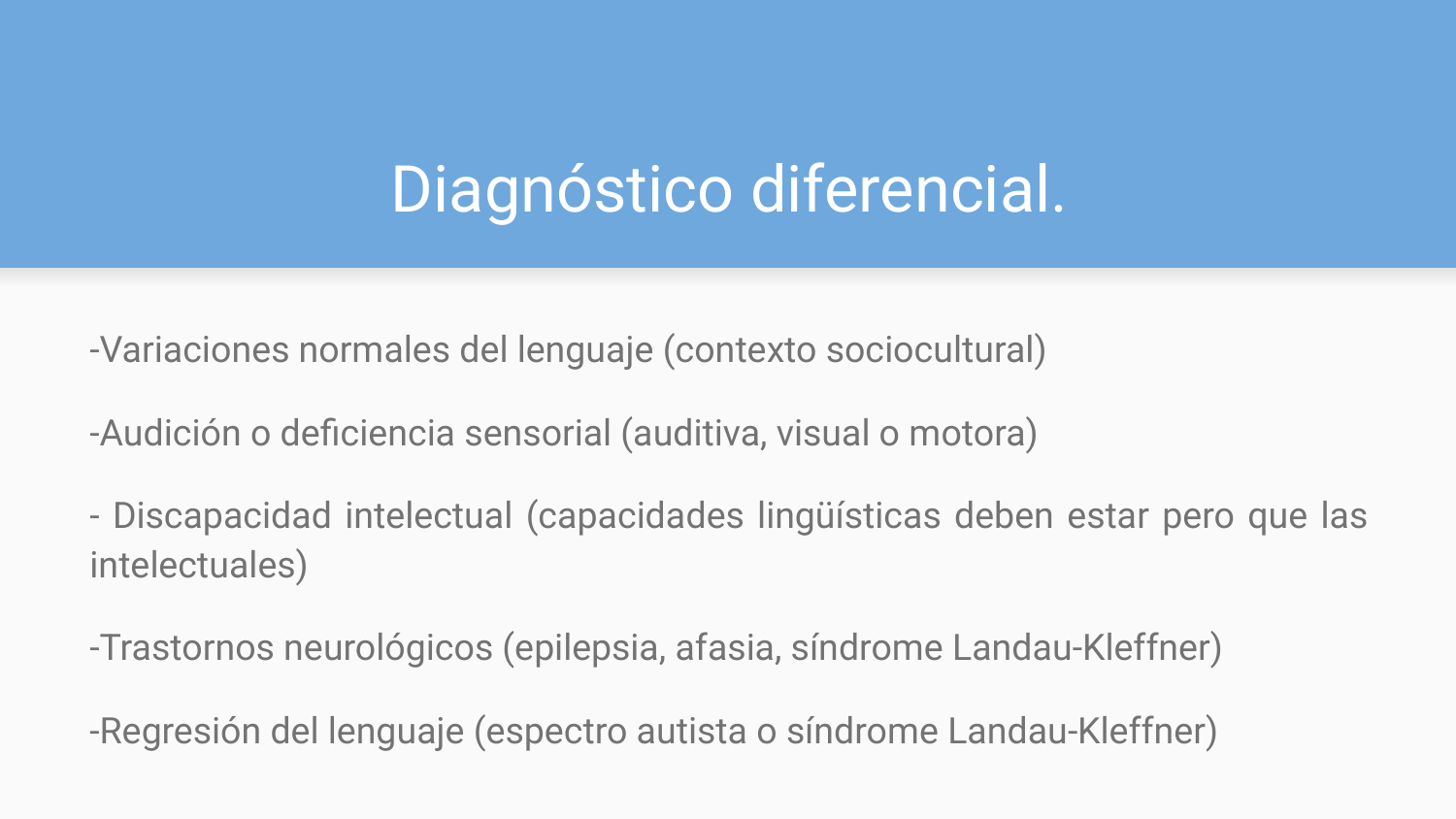

# Diagnóstico diferencial.
-Variaciones normales del lenguaje (contexto sociocultural)
-Audición o deficiencia sensorial (auditiva, visual o motora)
- Discapacidad intelectual (capacidades lingüísticas deben estar pero que las intelectuales)
-Trastornos neurológicos (epilepsia, afasia, síndrome Landau-Kleffner)
-Regresión del lenguaje (espectro autista o síndrome Landau-Kleffner)